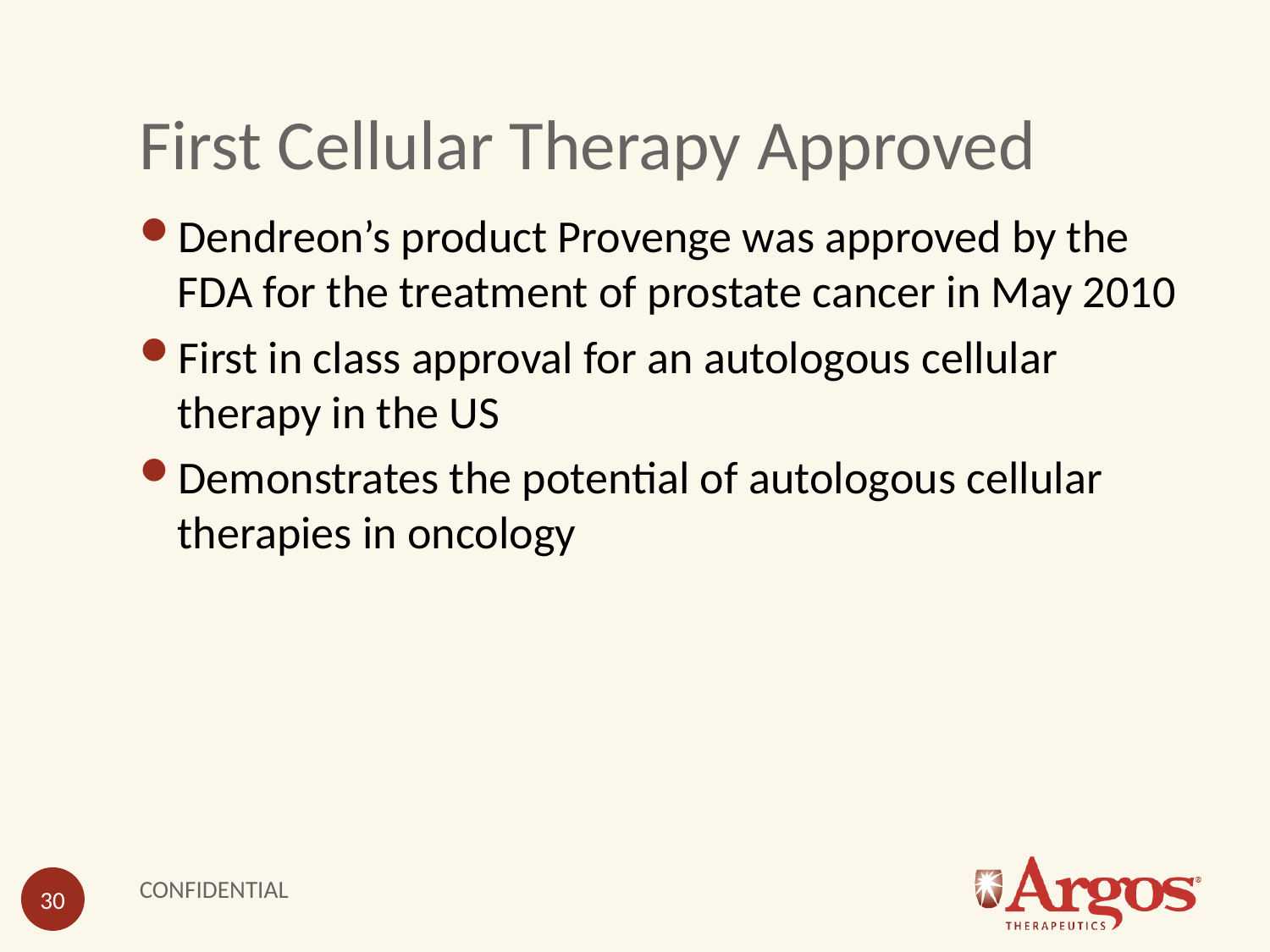

# First Cellular Therapy Approved
Dendreon’s product Provenge was approved by the FDA for the treatment of prostate cancer in May 2010
First in class approval for an autologous cellular therapy in the US
Demonstrates the potential of autologous cellular therapies in oncology

CONFIDENTIAL
30